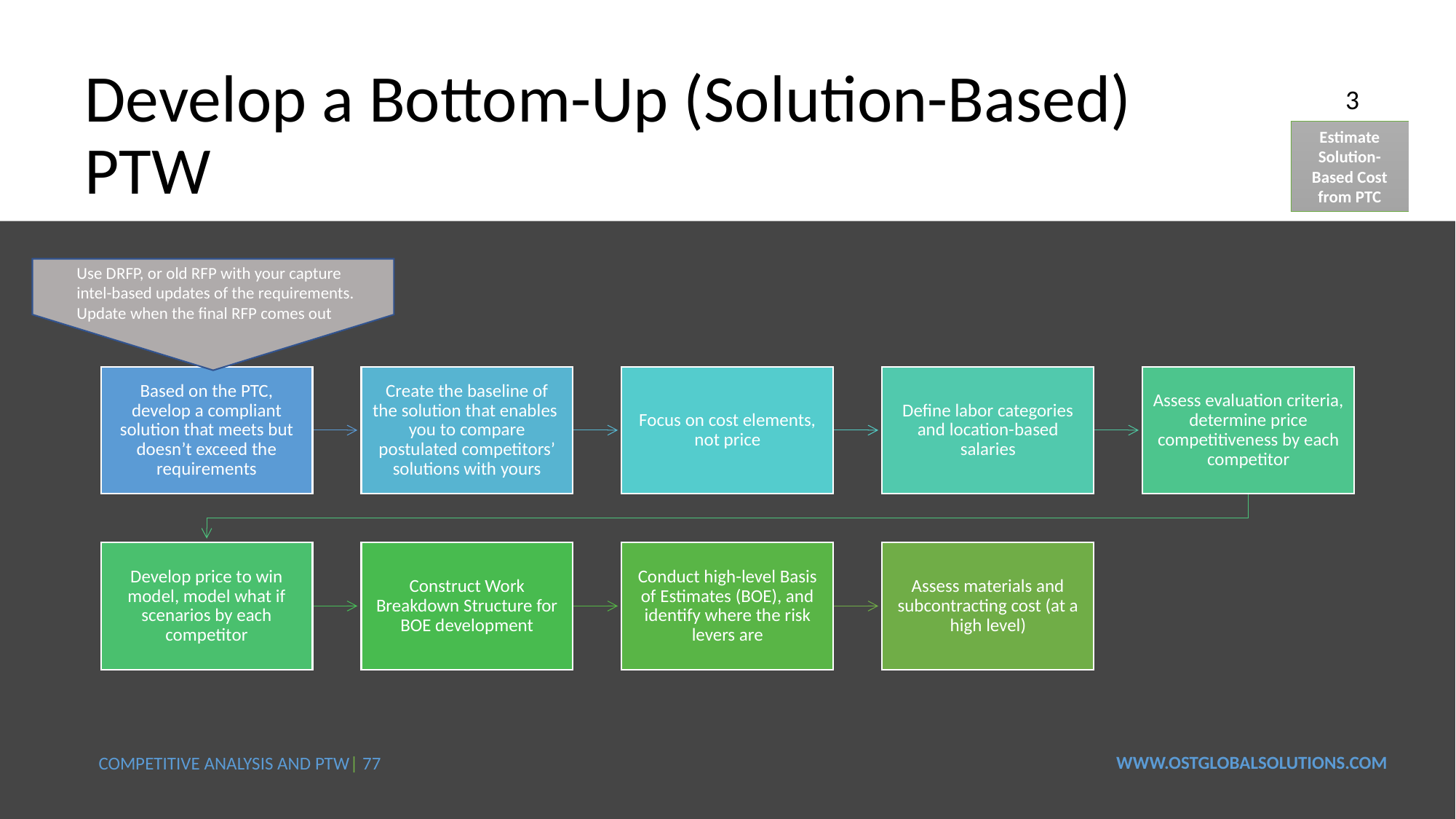

# Develop a Bottom-Up (Solution-Based) PTW
3
Estimate Solution-Based Cost from PTC

Use DRFP, or old RFP with your capture intel-based updates of the requirements.
Update when the final RFP comes out

Based on the PTC, develop a compliant solution that meets but doesn’t exceed the requirements

Create the baseline of the solution that enables  you to compare postulated competitors’ solutions with yours

Focus on cost elements, not price

Define labor categories and location-based salaries

Assess evaluation criteria, determine price competitiveness by each competitor

Develop price to win model, model what if scenarios by each competitor

Construct Work Breakdown Structure for BOE development

Conduct high-level Basis of Estimates (BOE), and identify where the risk levers are
Assess materials and subcontracting cost (at a high level)